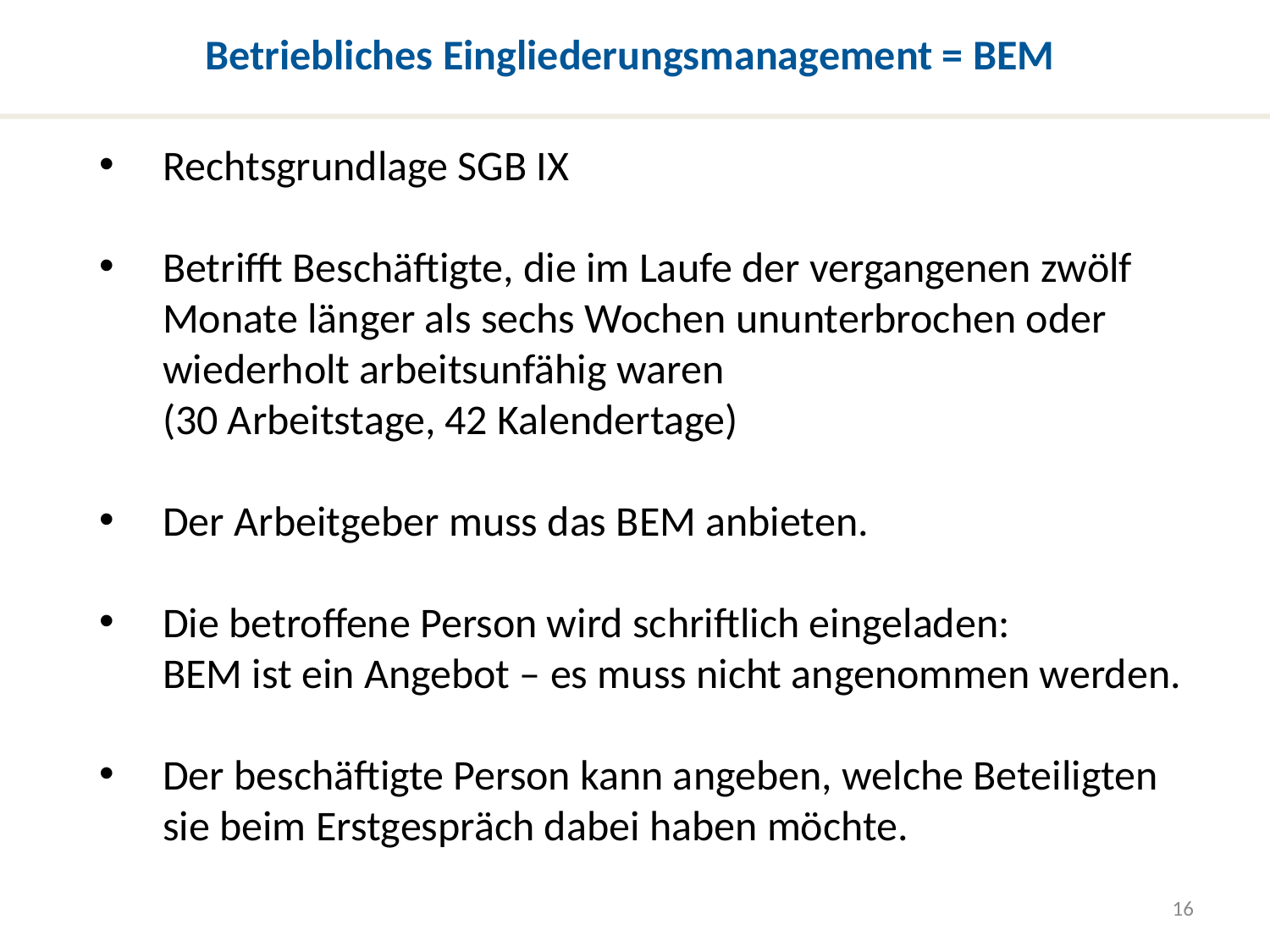

Betriebliches Eingliederungsmanagement = BEM

Rechtsgrundlage SGB IX
Betrifft Beschäftigte, die im Laufe der vergangenen zwölf Monate länger als sechs Wochen ununterbrochen oder wiederholt arbeitsunfähig waren
(30 Arbeitstage, 42 Kalendertage)
Der Arbeitgeber muss das BEM anbieten.

Die betroffene Person wird schriftlich eingeladen:
BEM ist ein Angebot – es muss nicht angenommen werden.

Der beschäftigte Person kann angeben, welche Beteiligten sie beim Erstgespräch dabei haben möchte.

16